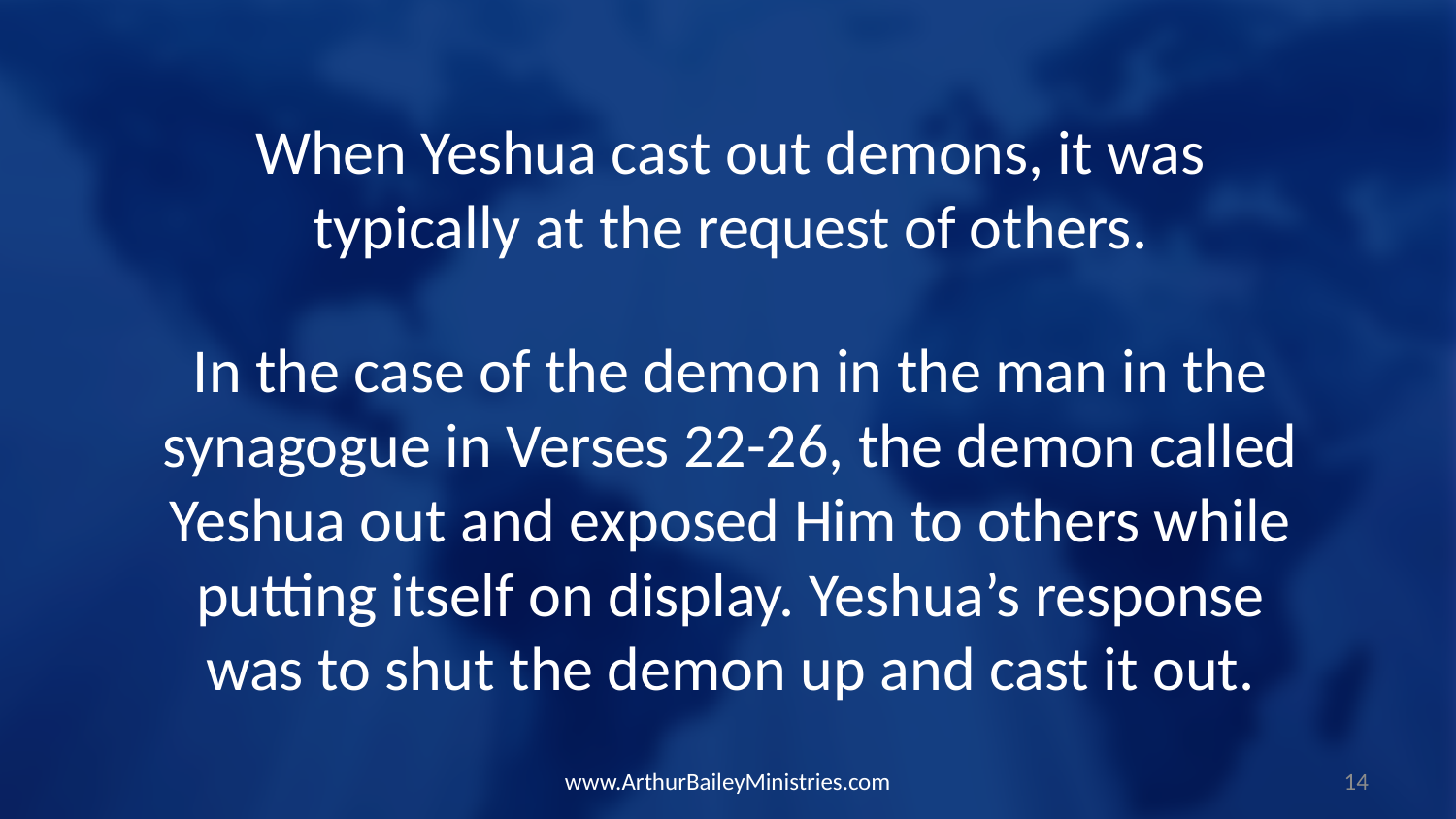

When Yeshua cast out demons, it was typically at the request of others.

In the case of the demon in the man in the synagogue in Verses 22-26, the demon called Yeshua out and exposed Him to others while putting itself on display. Yeshua’s response was to shut the demon up and cast it out.

www.ArthurBaileyMinistries.com
14